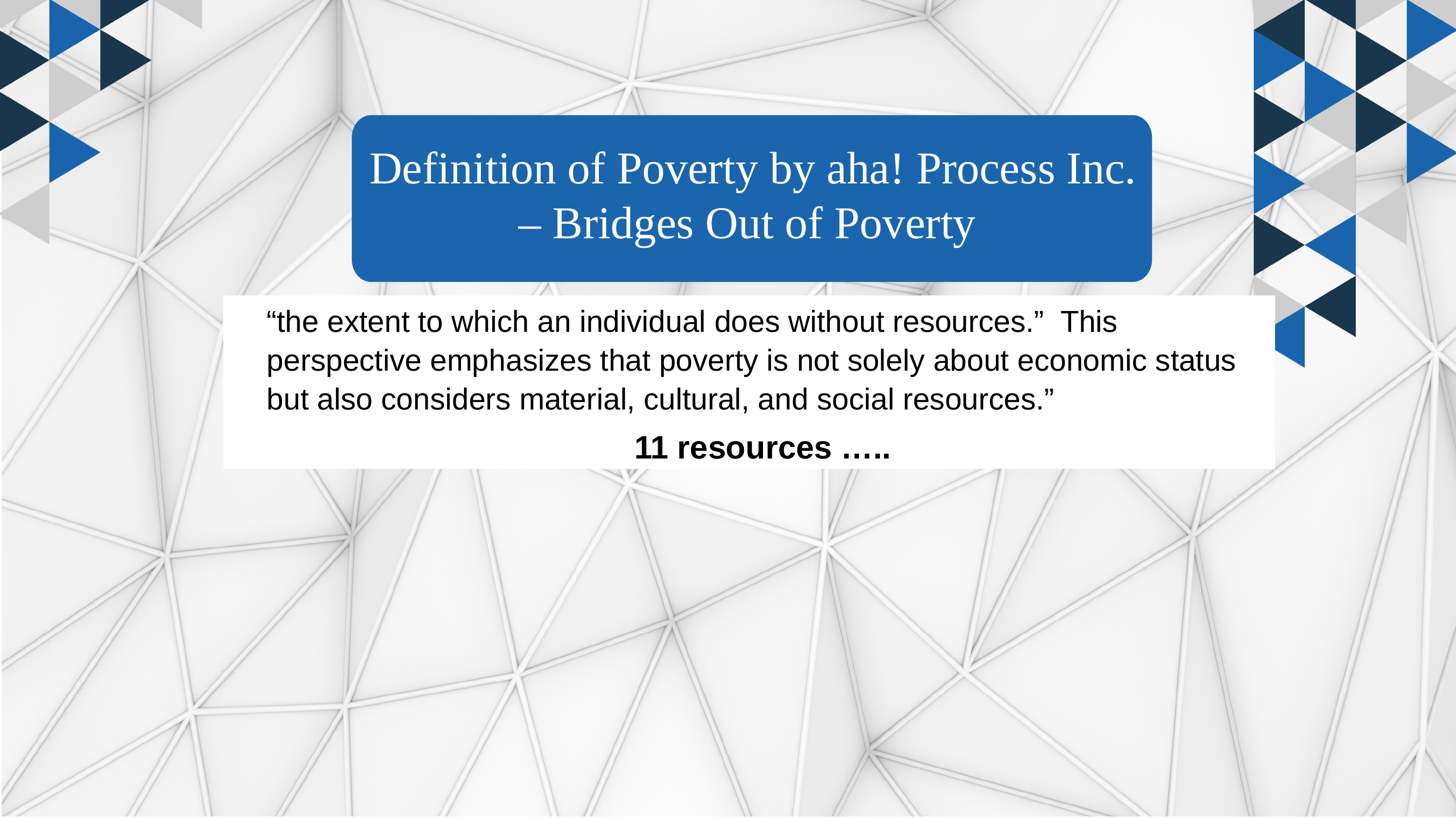

Definition of Poverty by aha! Process Inc. – Bridges Out of Poverty
“the extent to which an individual does without resources.”  This perspective emphasizes that poverty is not solely about economic status but also considers material, cultural, and social resources.”
11 resources …..